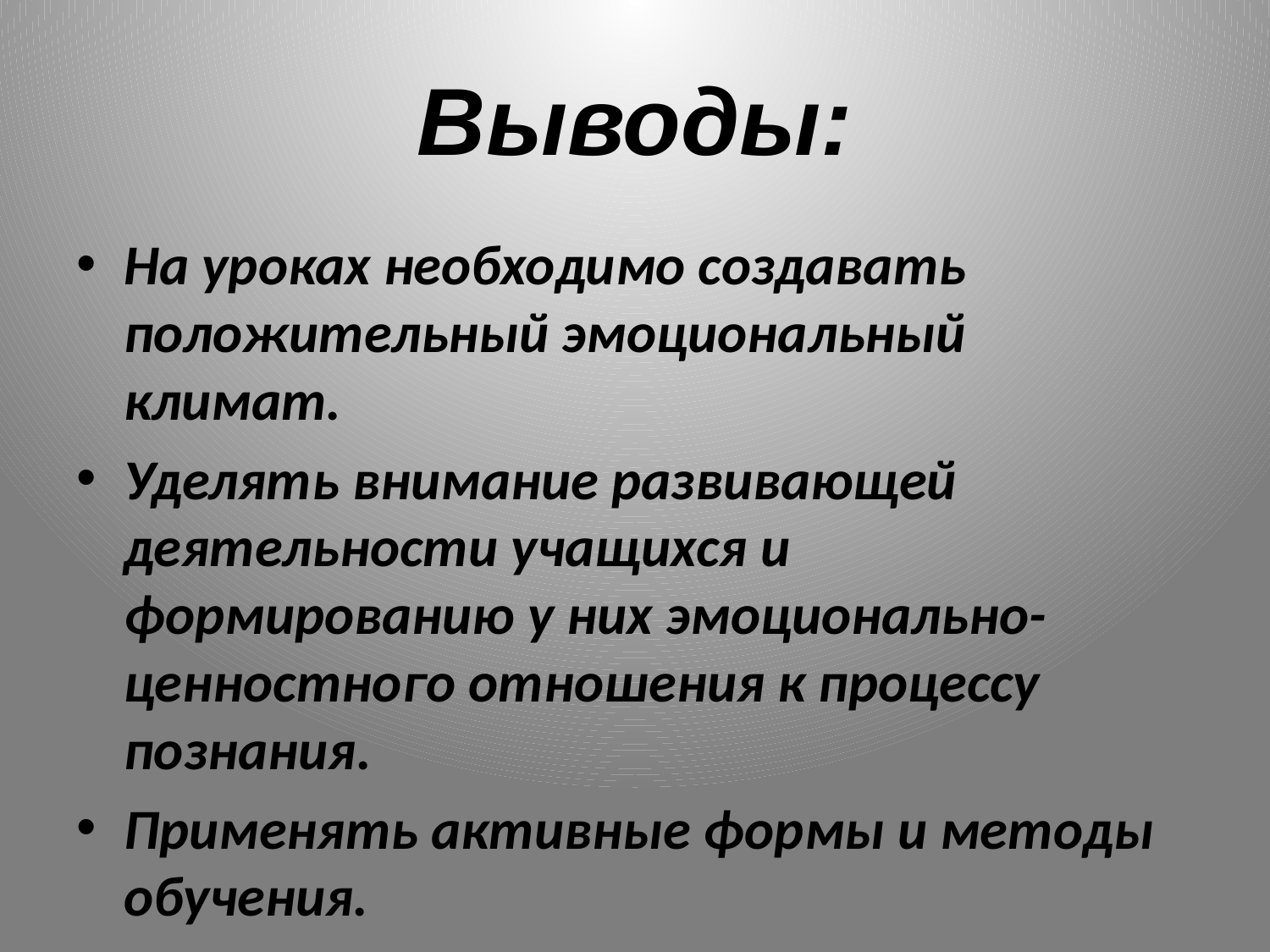

# Выводы:
На уроках необходимо создавать положительный эмоциональный климат.
Уделять внимание развивающей деятельности учащихся и формированию у них эмоционально-ценностного отношения к процессу познания.
Применять активные формы и методы обучения.